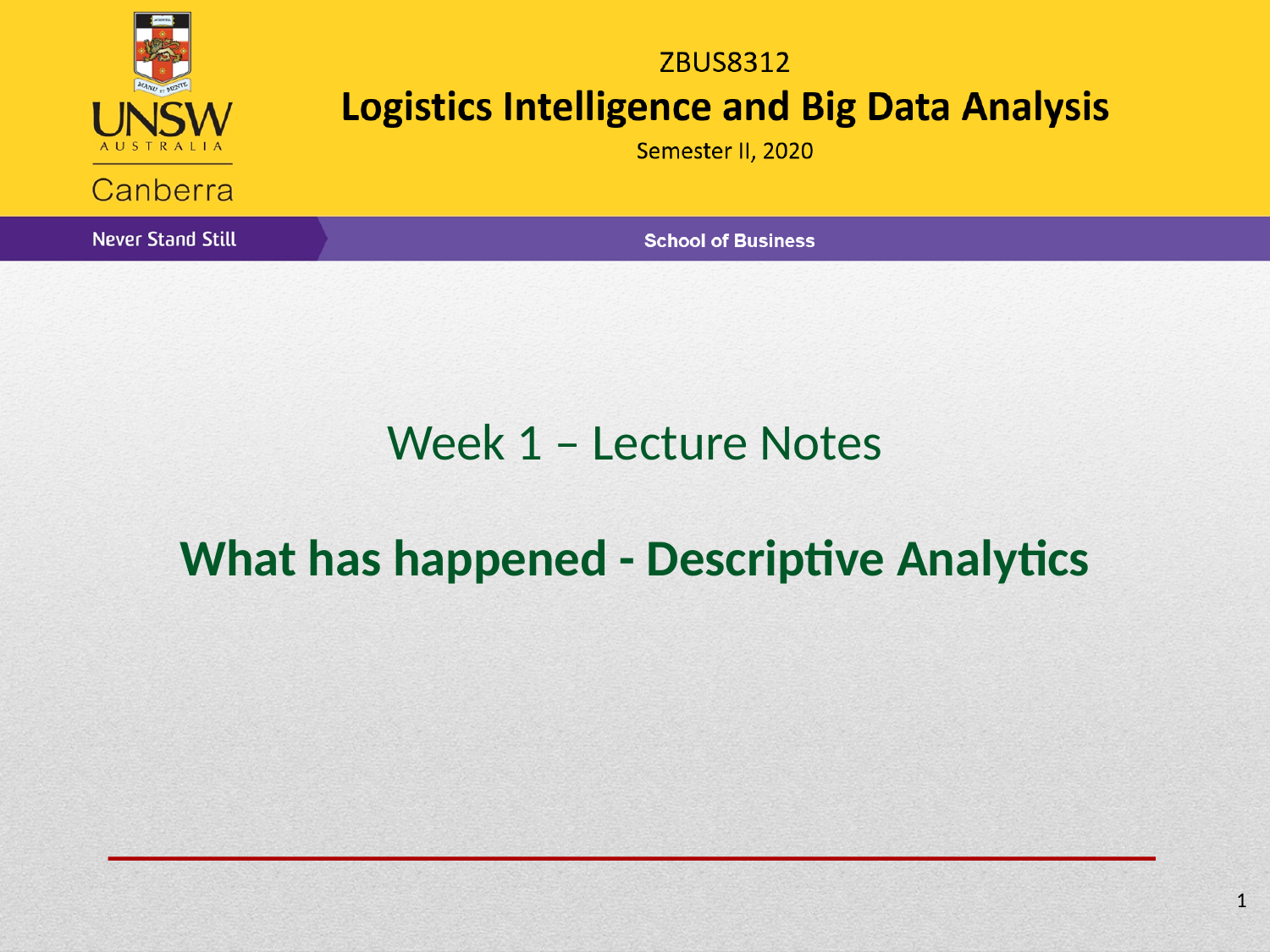

Week 1 – Lecture Notes
What has happened - Descriptive Analytics
1